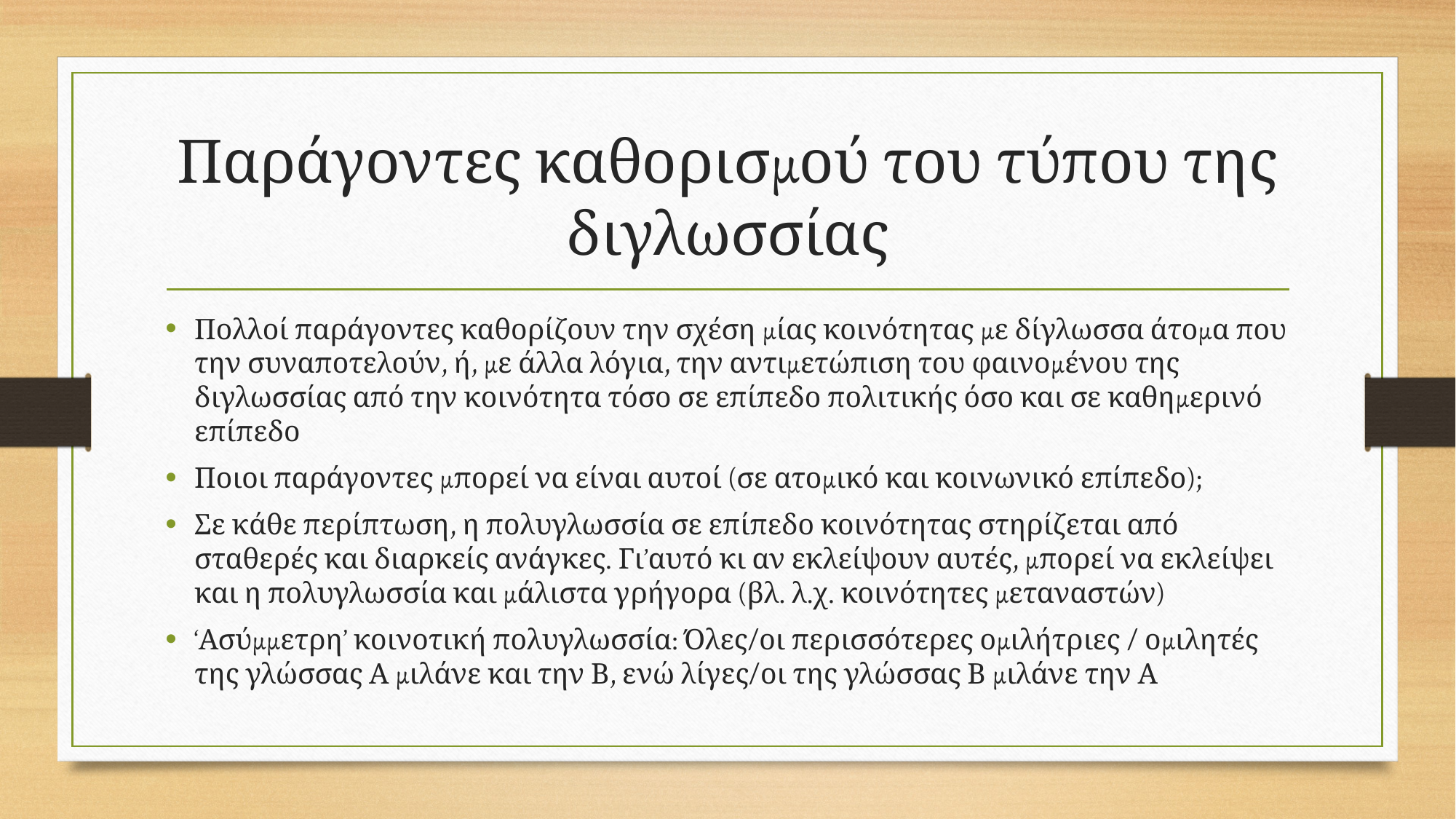

# Παράγοντες καθορισμού του τύπου της διγλωσσίας
Πολλοί παράγοντες καθορίζουν την σχέση μίας κοινότητας με δίγλωσσα άτομα που την συναποτελούν, ή, με άλλα λόγια, την αντιμετώπιση του φαινομένου της διγλωσσίας από την κοινότητα τόσο σε επίπεδο πολιτικής όσο και σε καθημερινό επίπεδο
Ποιοι παράγοντες μπορεί να είναι αυτοί (σε ατομικό και κοινωνικό επίπεδο);
Σε κάθε περίπτωση, η πολυγλωσσία σε επίπεδο κοινότητας στηρίζεται από σταθερές και διαρκείς ανάγκες. Γι’αυτό κι αν εκλείψουν αυτές, μπορεί να εκλείψει και η πολυγλωσσία και μάλιστα γρήγορα (βλ. λ.χ. κοινότητες μεταναστών)
‘Ασύμμετρη’ κοινοτική πολυγλωσσία: Όλες/οι περισσότερες ομιλήτριες / ομιλητές της γλώσσας Α μιλάνε και την Β, ενώ λίγες/οι της γλώσσας Β μιλάνε την Α